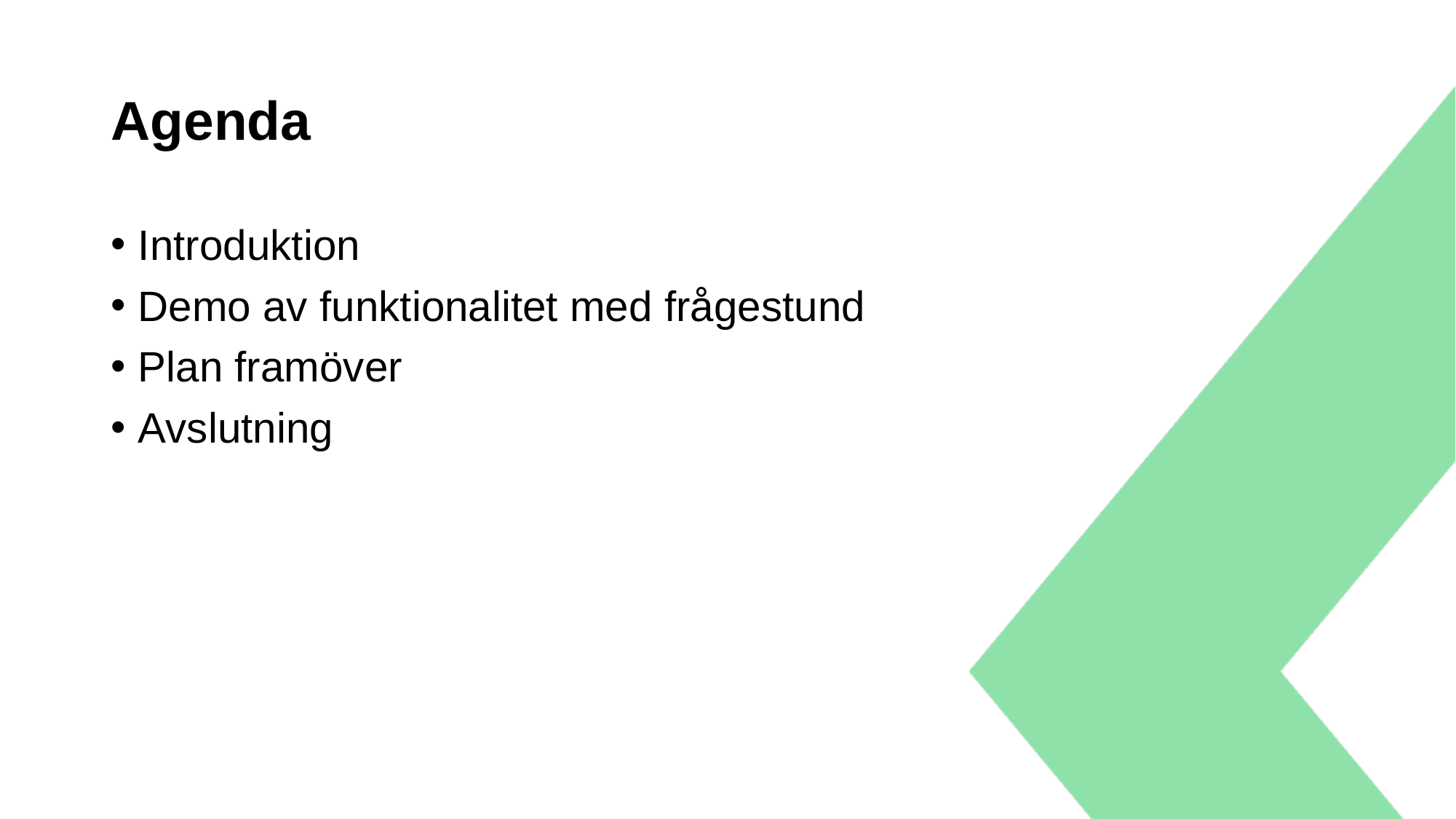

# Agenda
Introduktion
Demo av funktionalitet med frågestund
Plan framöver
Avslutning